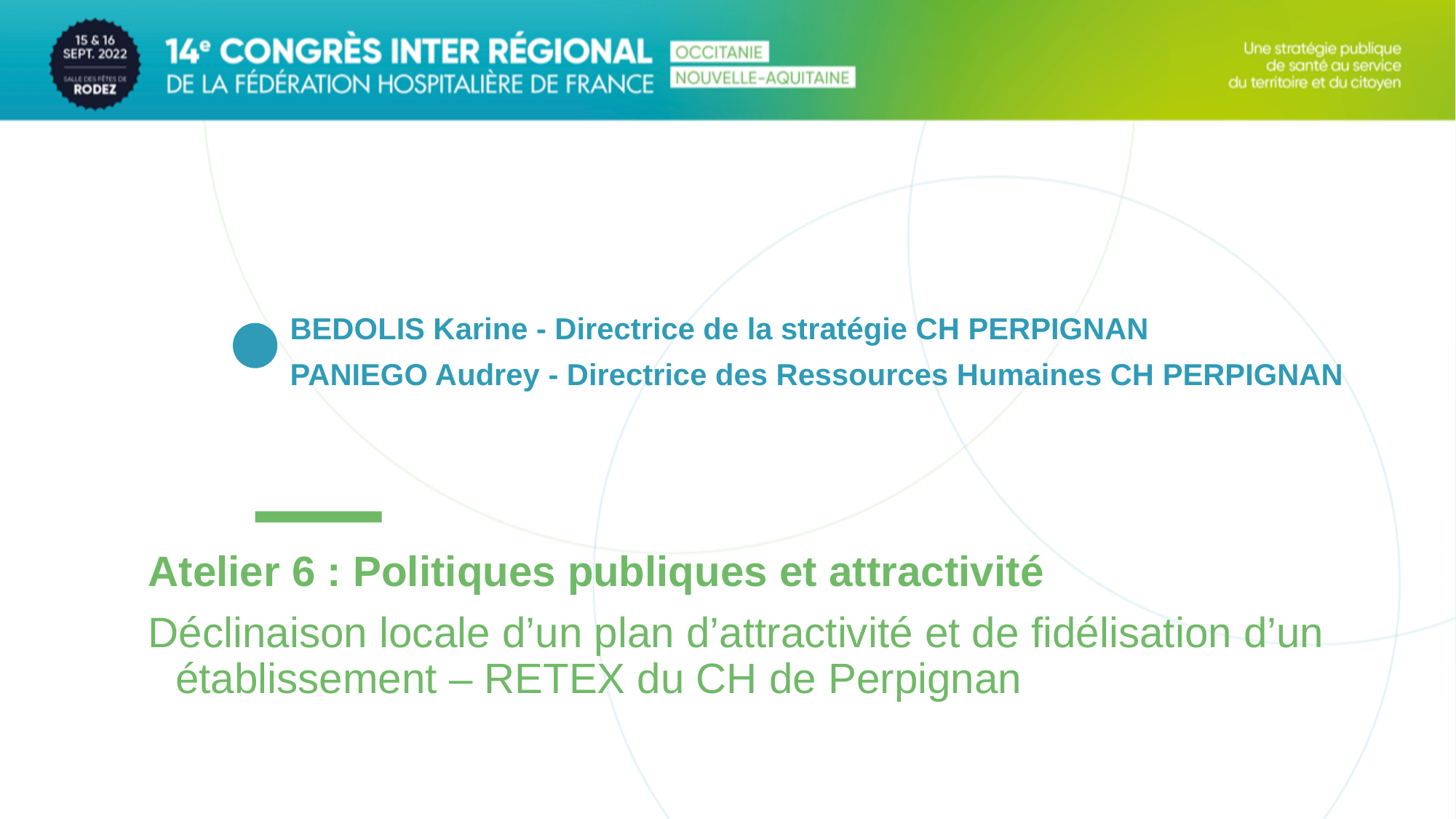

BEDOLIS Karine - Directrice de la stratégie CH PERPIGNAN
PANIEGO Audrey - Directrice des Ressources Humaines CH PERPIGNAN
Atelier 6 : Politiques publiques et attractivité
Déclinaison locale d’un plan d’attractivité et de fidélisation d’un établissement – RETEX du CH de Perpignan